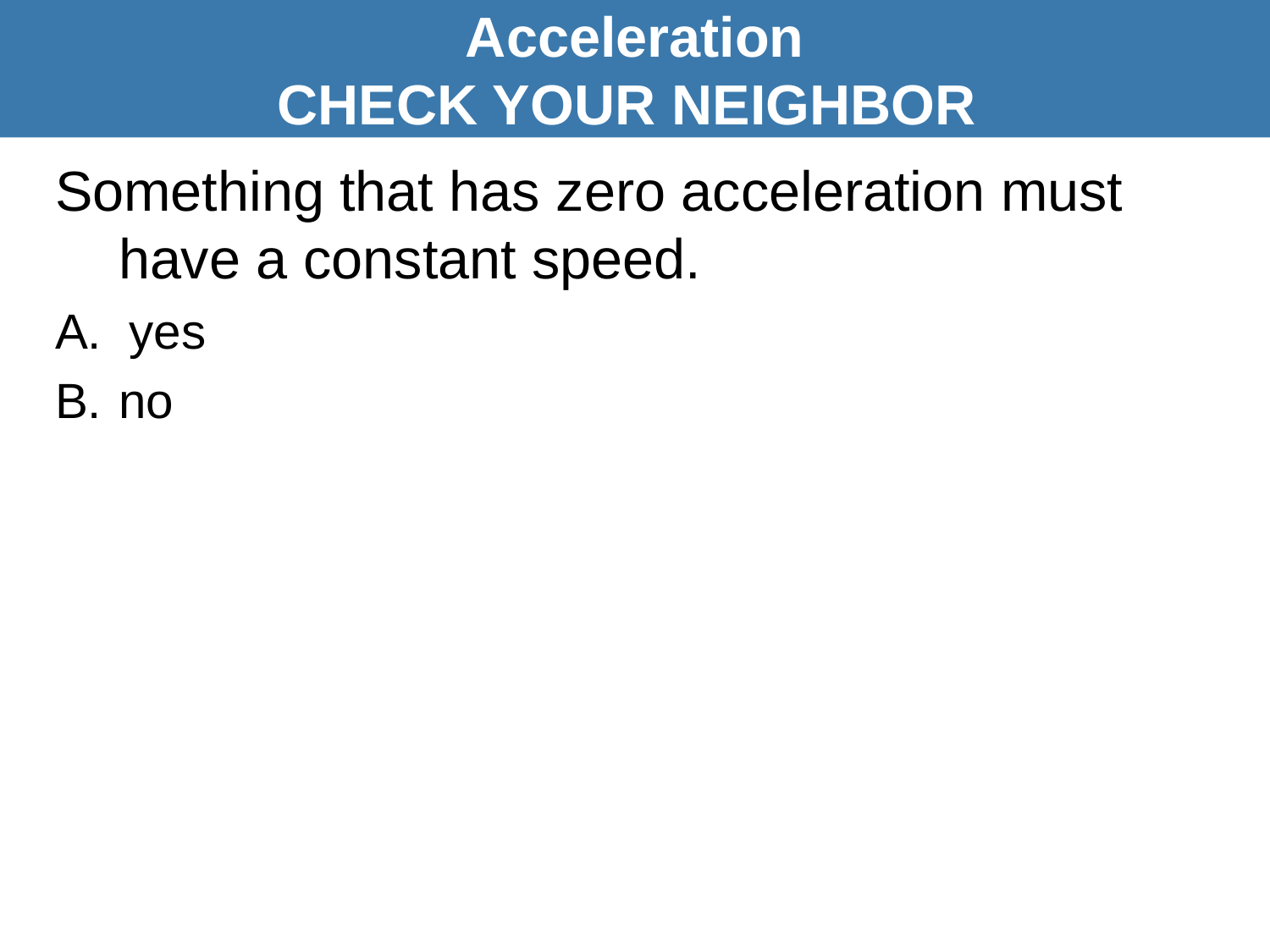

Acceleration
CHECK YOUR NEIGHBOR
Something that has zero acceleration must have a constant speed.
A.  yes
no